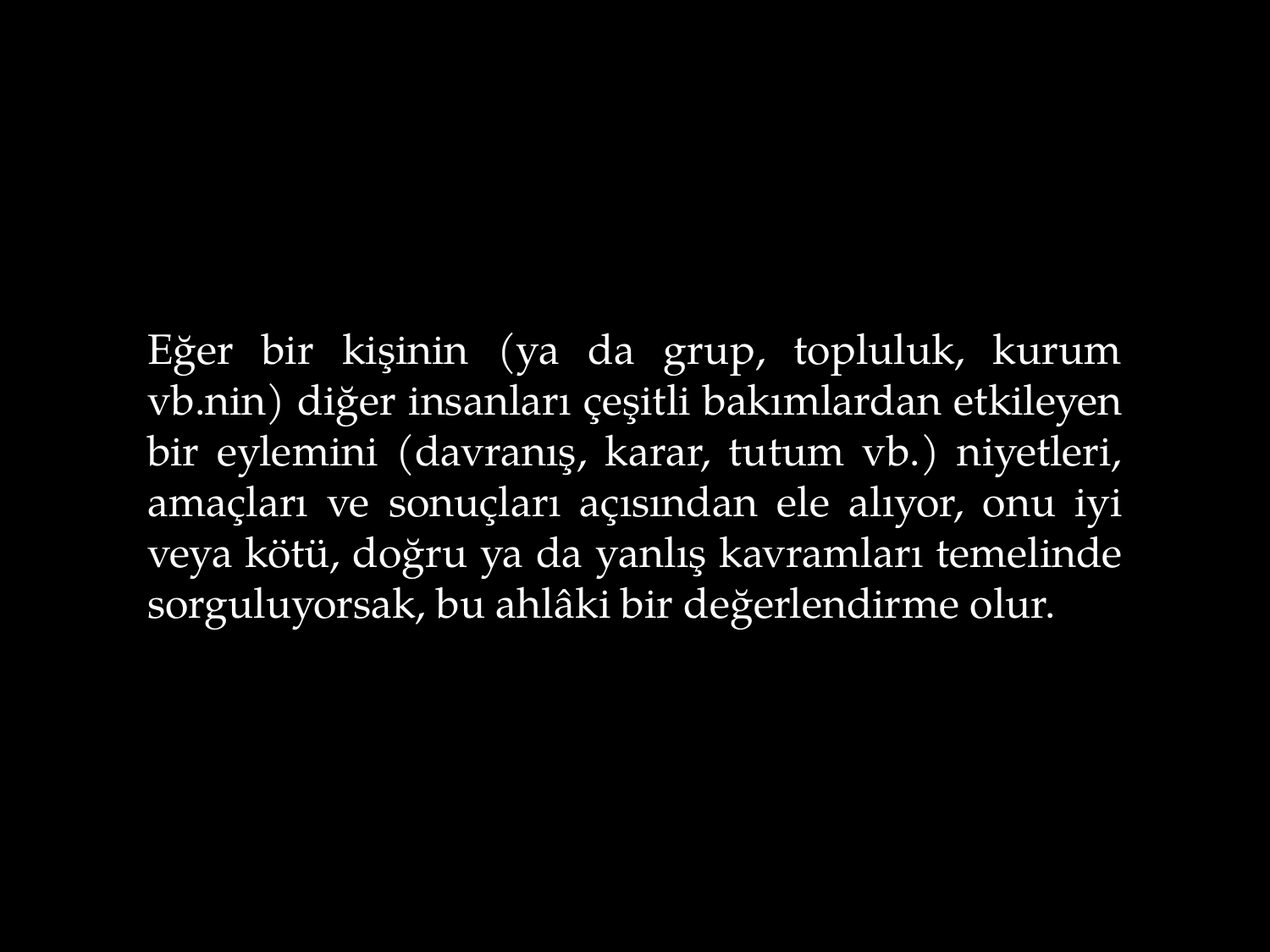

Eğer bir kişinin (ya da grup, topluluk, kurum vb.nin) diğer insanları çeşitli bakımlardan etkileyen bir eylemini (davranış, karar, tutum vb.) niyetleri, amaçları ve sonuçları açısından ele alıyor, onu iyi veya kötü, doğru ya da yanlış kavramları temelinde sorguluyorsak, bu ahlâki bir değerlendirme olur.